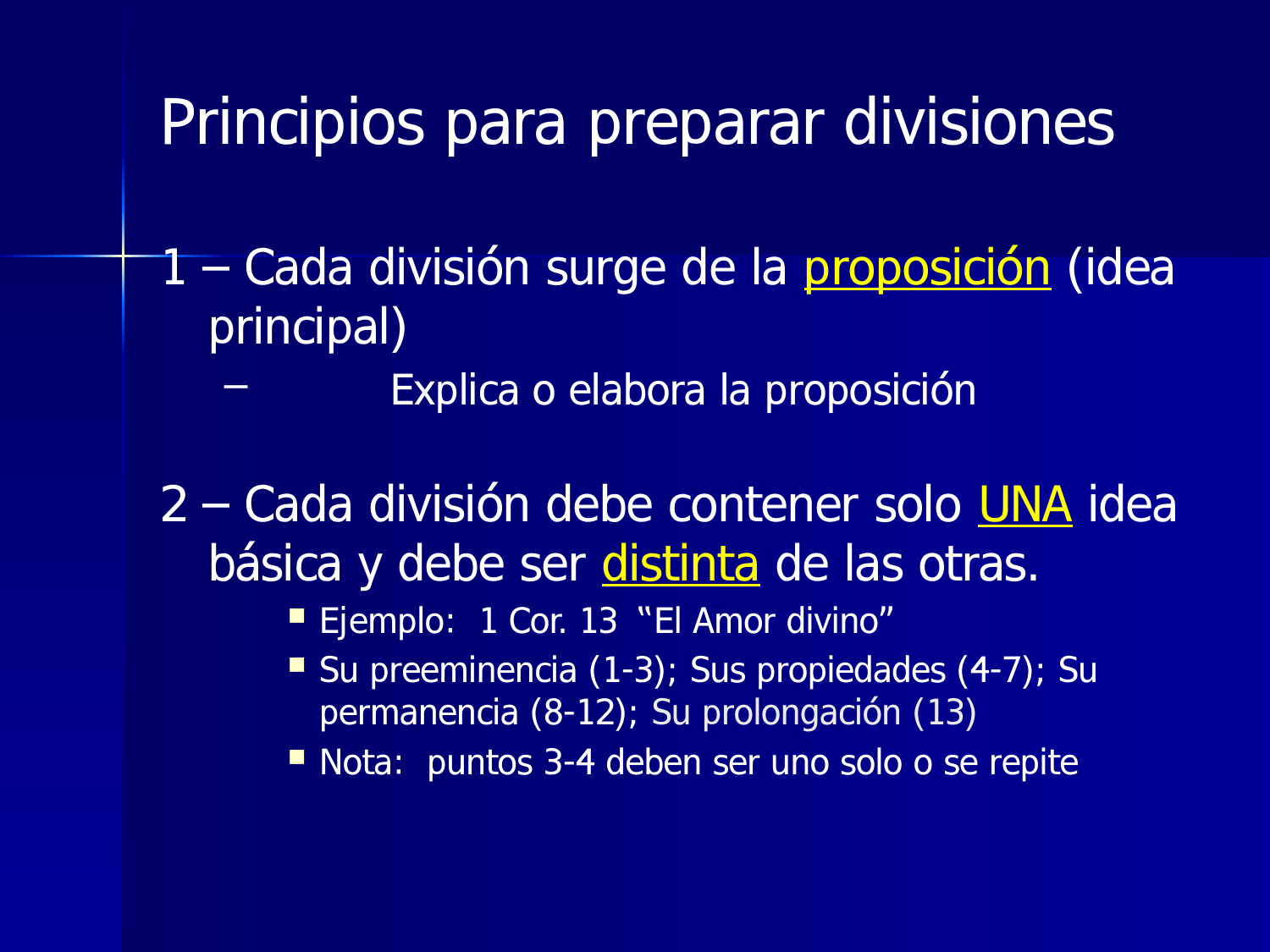

Principios para preparar divisiones

1 – Cada división surge de la proposición (idea principal)
	Explica o elabora la proposición

2 – Cada división debe contener solo UNA idea básica y debe ser distinta de las otras.
Ejemplo:  1 Cor. 13  “El Amor divino”
Su preeminencia (1-3); Sus propiedades (4-7); Su permanencia (8-12); Su prolongación (13)
Nota:  puntos 3-4 deben ser uno solo o se repite